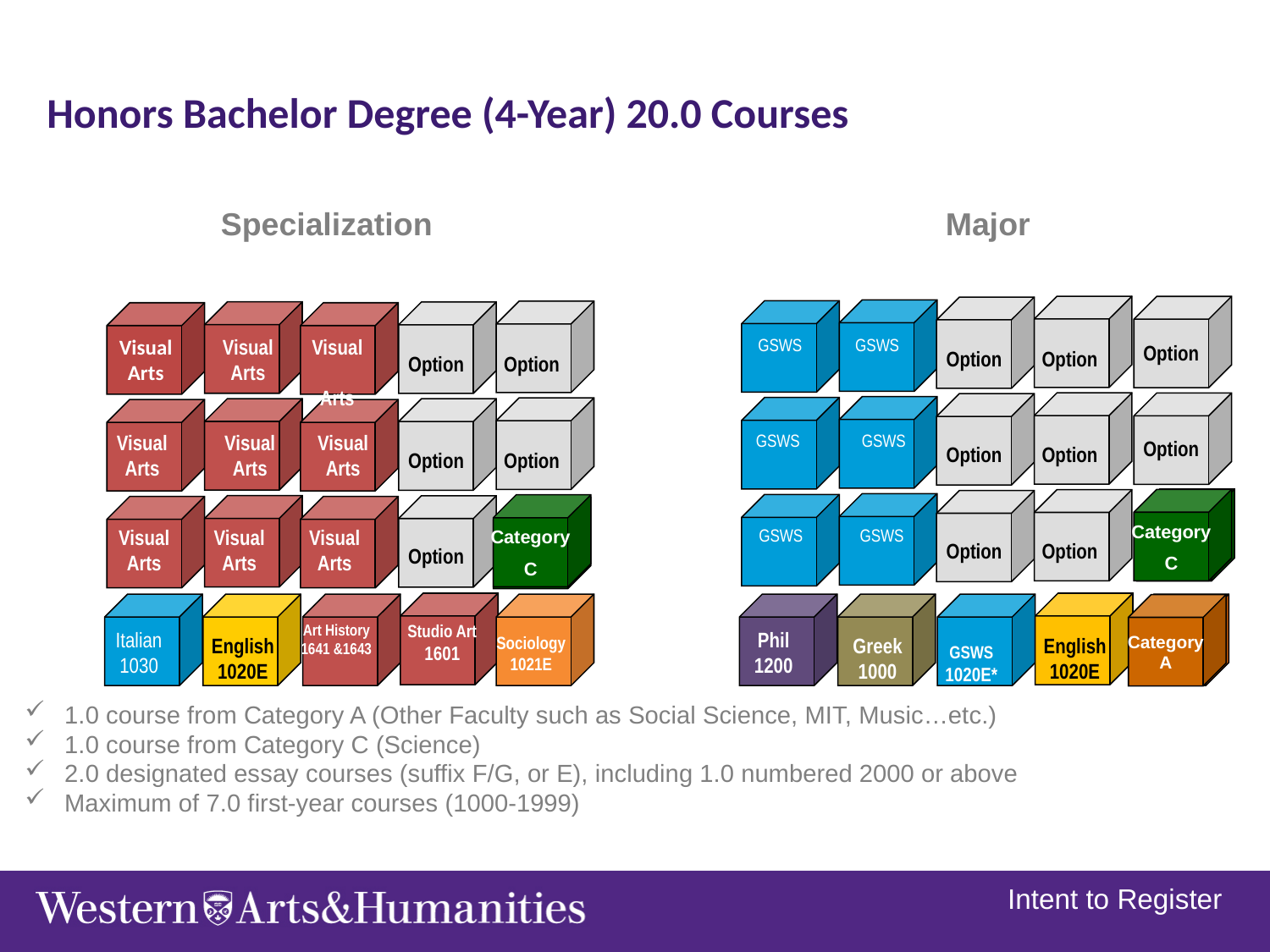

Honors Bachelor Degree (4-Year) 20.0 Courses

Specialization
Major

Option
Option
Option

Option
Option
Option

Option
Option

GSWS
  GSWS

GSWS
GSWS

GSWS
GSWS

Option
Option

Option
Option

Option

Visual Arts
Visual
Arts
Visual
Arts
Visual
Arts
Visual
Arts
Visual
Arts
Visual
Arts
Visual
Arts
Visual
Arts
ActSci
2053
ActSci
2053
Category
C
Category
C

Art History 1641 &1643
Studio Art 1601
Italian
1030
English
1020E
Sociology
1021E

GSWS
1020E*
Phil
1200
Greek
1000
English
1020E
English
1020E
Category
A
1.0 course from Category A (Other Faculty such as Social Science, MIT, Music…etc.)
1.0 course from Category C (Science)
2.0 designated essay courses (suffix F/G, or E), including 1.0 numbered 2000 or above
Maximum of 7.0 first-year courses (1000-1999)

Intent to Register